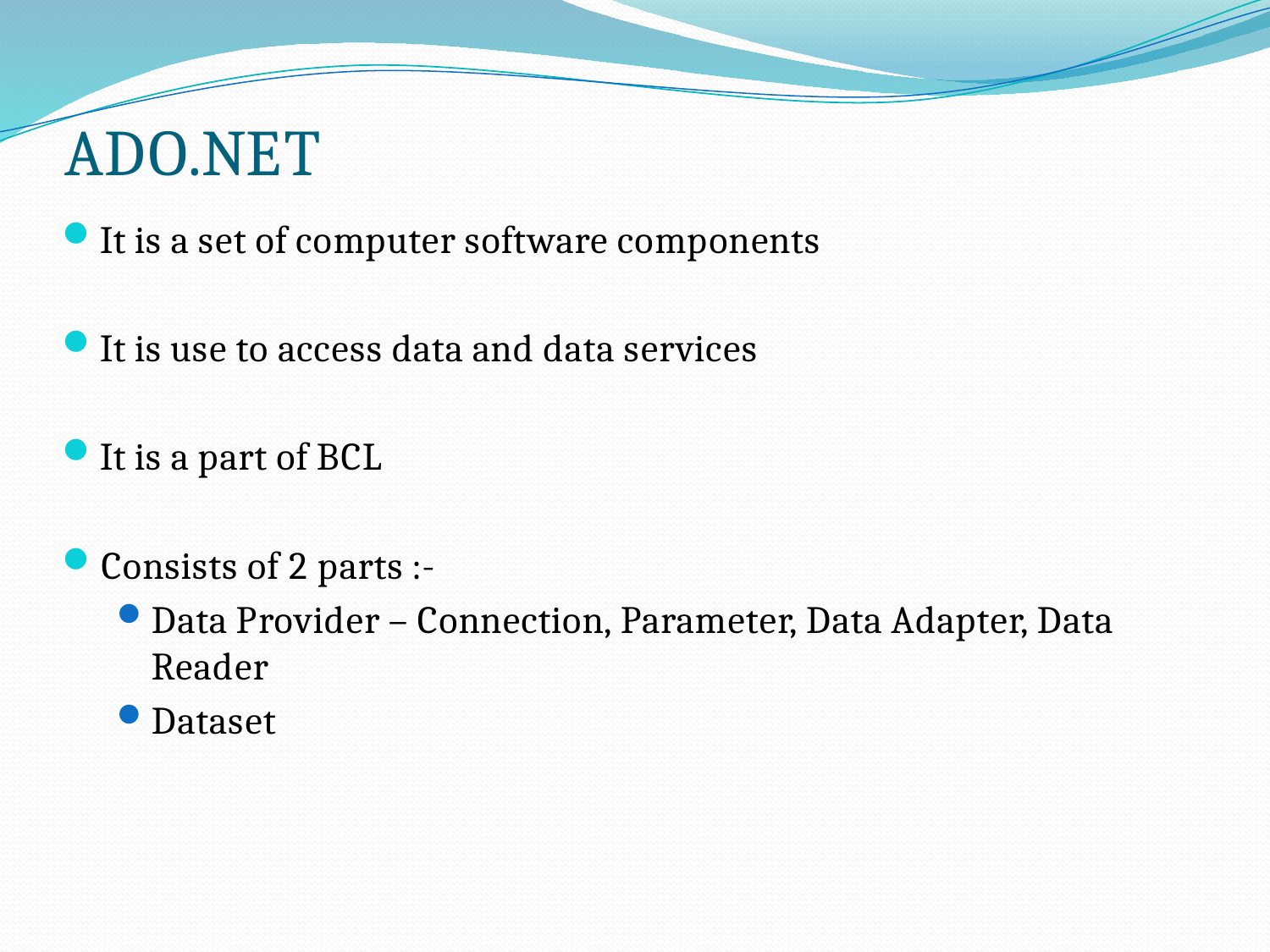

# ADO.NET
It is a set of computer software components

It is use to access data and data services

It is a part of BCL

Consists of 2 parts :-
Data Provider – Connection, Parameter, Data Adapter, Data Reader
Dataset